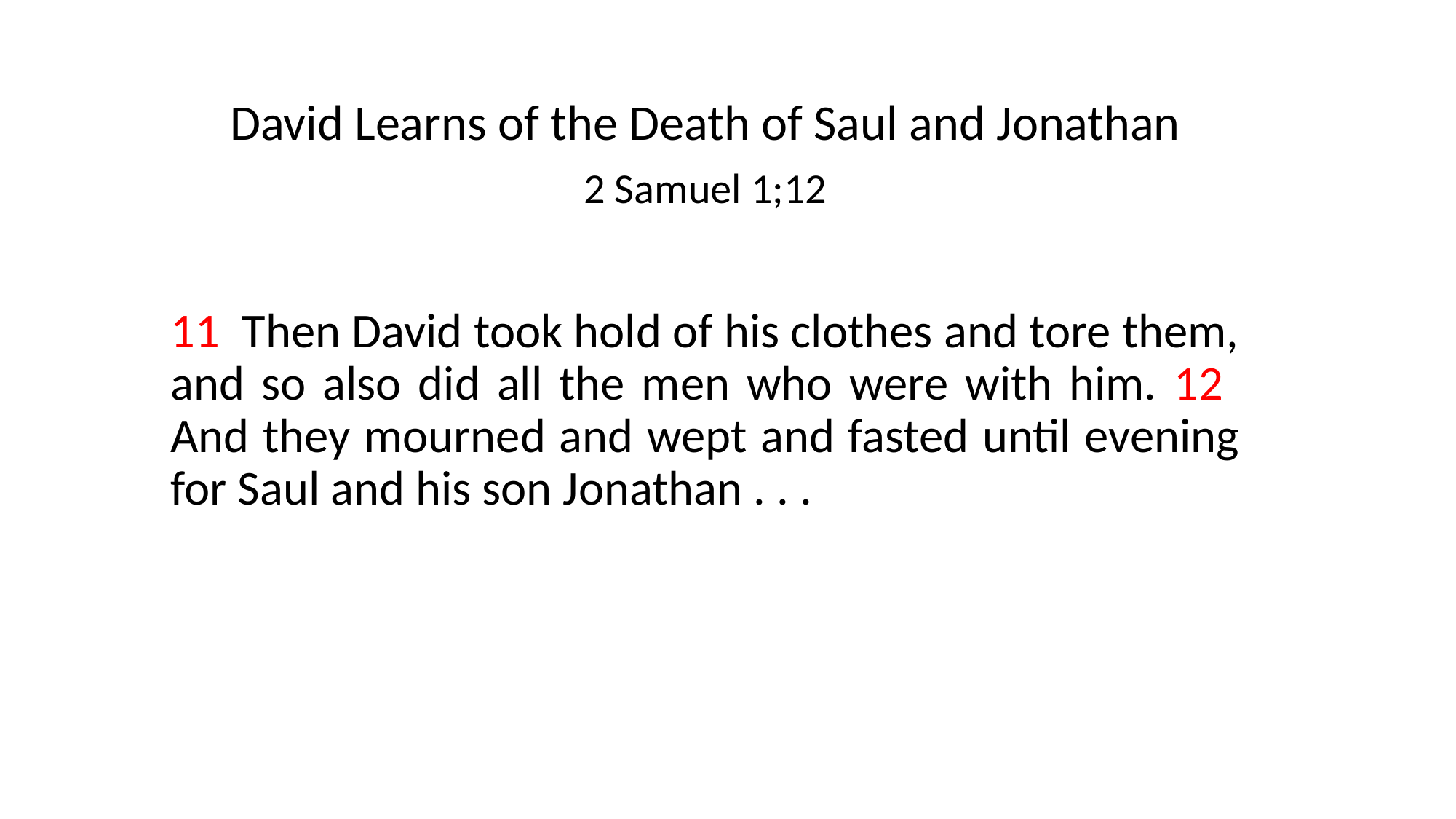

# David Learns of the Death of Saul and Jonathan
2 Samuel 1;12
11  Then David took hold of his clothes and tore them, and so also did all the men who were with him. 12  And they mourned and wept and fasted until evening for Saul and his son Jonathan . . .